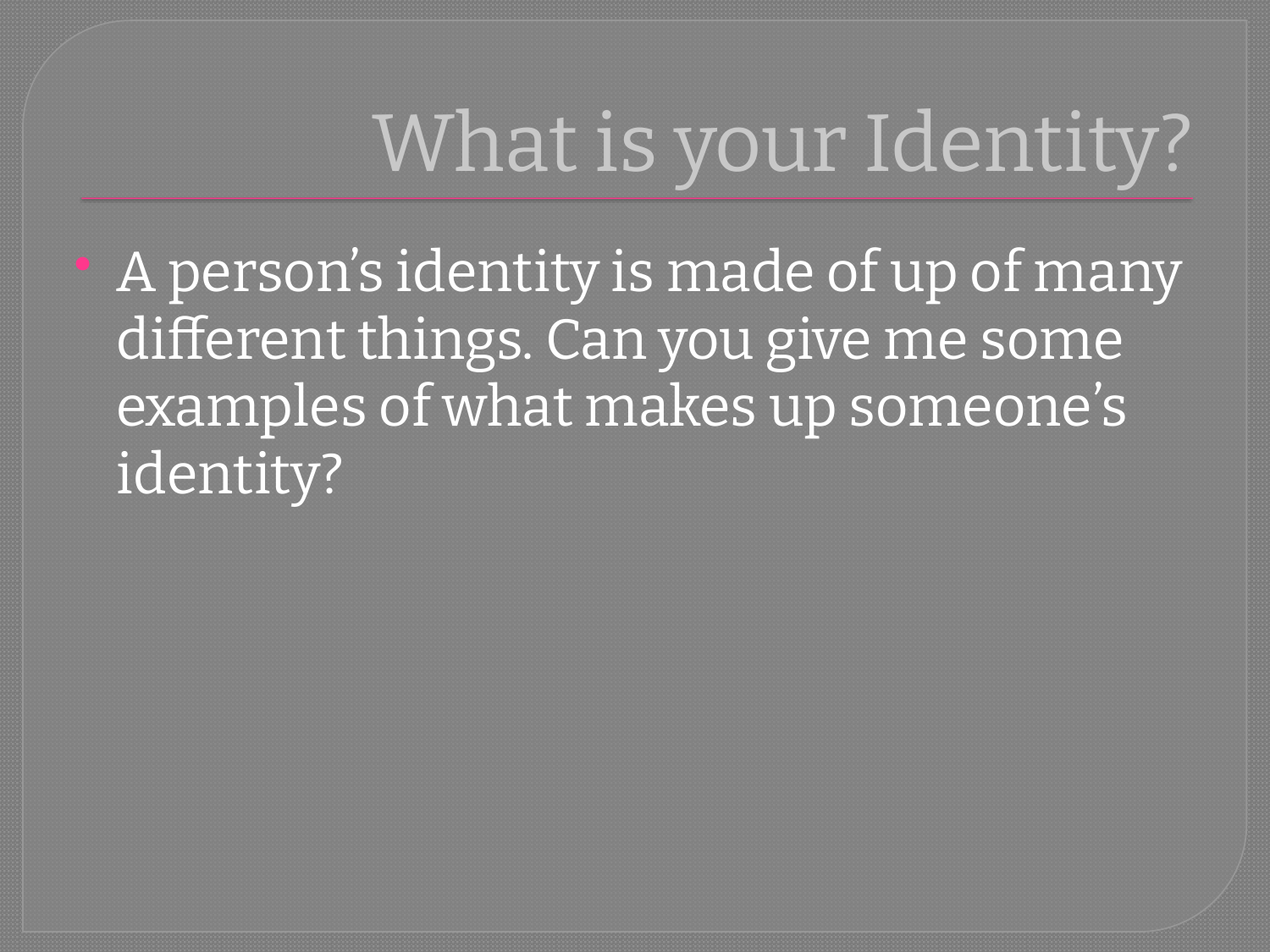

# What is your Identity?
A person’s identity is made of up of many different things. Can you give me some examples of what makes up someone’s identity?